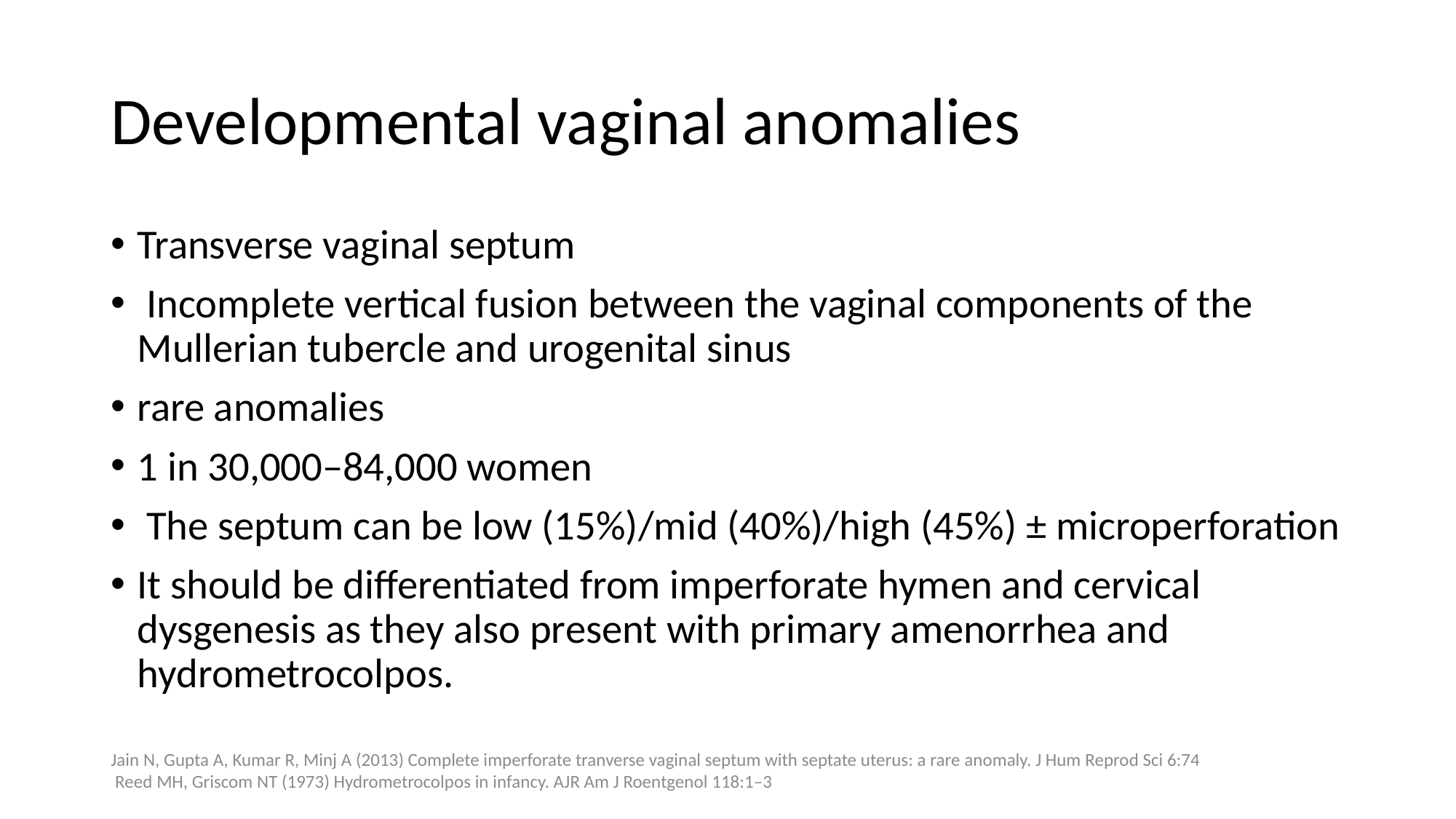

# Developmental vaginal anomalies
Transverse vaginal septum
 Incomplete vertical fusion between the vaginal components of the Mullerian tubercle and urogenital sinus
rare anomalies
1 in 30,000–84,000 women
 The septum can be low (15%)/mid (40%)/high (45%) ± microperforation
It should be differentiated from imperforate hymen and cervical dysgenesis as they also present with primary amenorrhea and hydrometrocolpos.
Jain N, Gupta A, Kumar R, Minj A (2013) Complete imperforate tranverse vaginal septum with septate uterus: a rare anomaly. J Hum Reprod Sci 6:74
 Reed MH, Griscom NT (1973) Hydrometrocolpos in infancy. AJR Am J Roentgenol 118:1–3